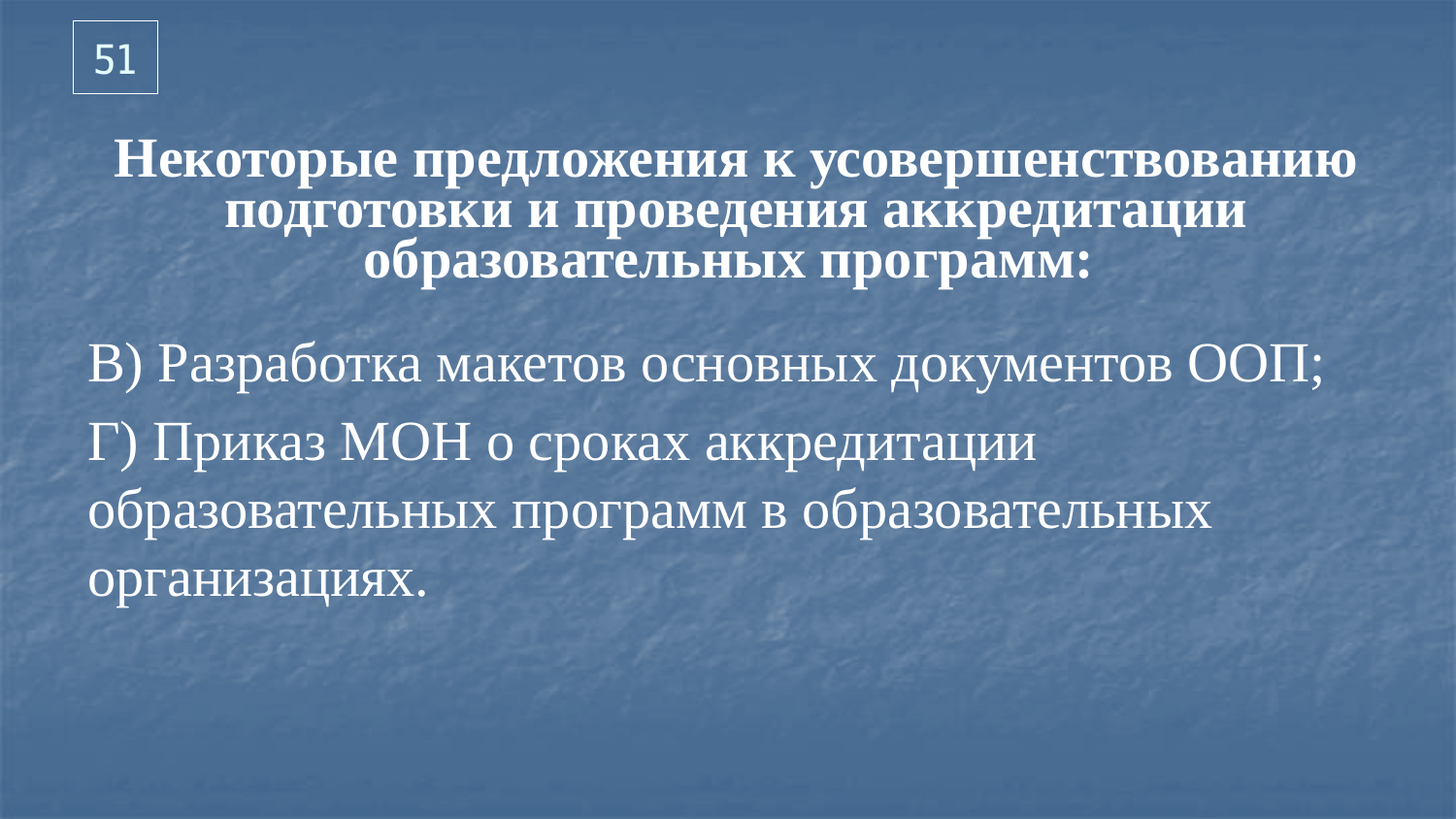

# 51
Некоторые предложения к усовершенствованию подготовки и проведения аккредитации образовательных программ:
В) Разработка макетов основных документов ООП;
Г) Приказ МОН о сроках аккредитации образовательных программ в образовательных организациях.